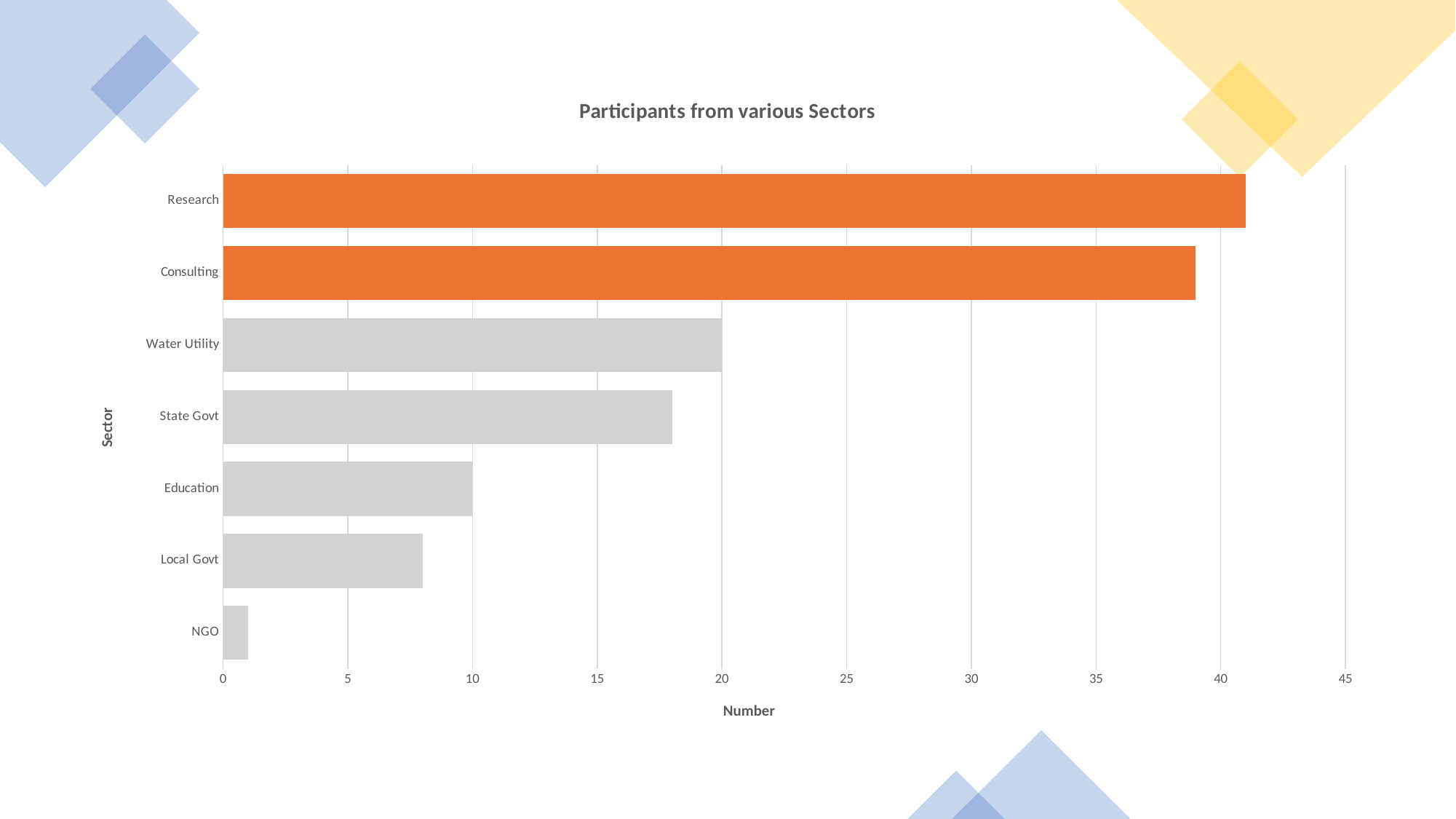

### Chart: Participants from various Sectors

| Category | Total |
|---|---|
| Research | 41.0 |
| Consulting | 39.0 |
| Water Utility | 20.0 |
| State Govt | 18.0 |
| Education | 10.0 |
| Local Govt | 8.0 |
| NGO | 1.0 |